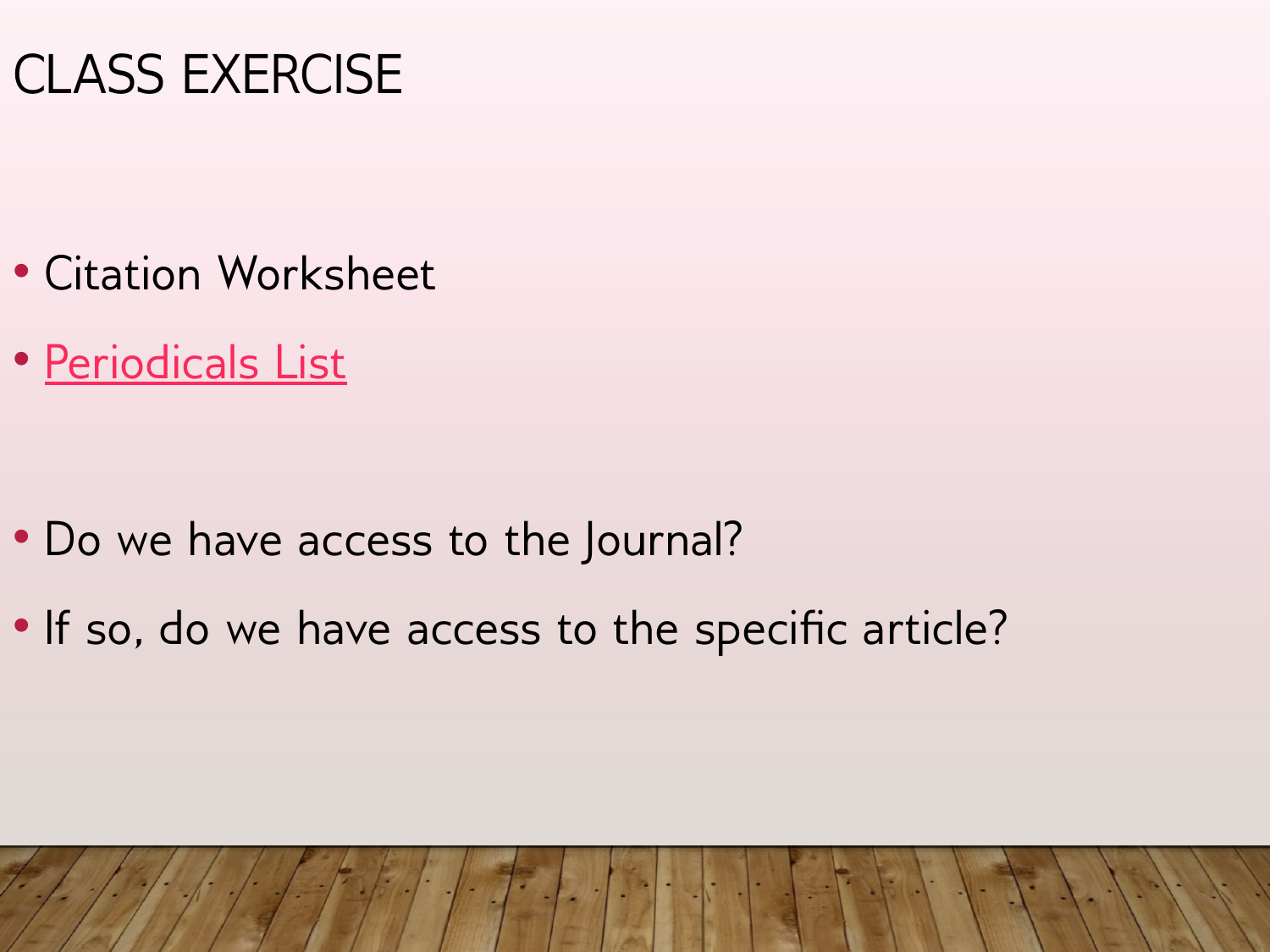

Class Exercise
Citation Worksheet
Periodicals List

Do we have access to the Journal?
If so, do we have access to the specific article?